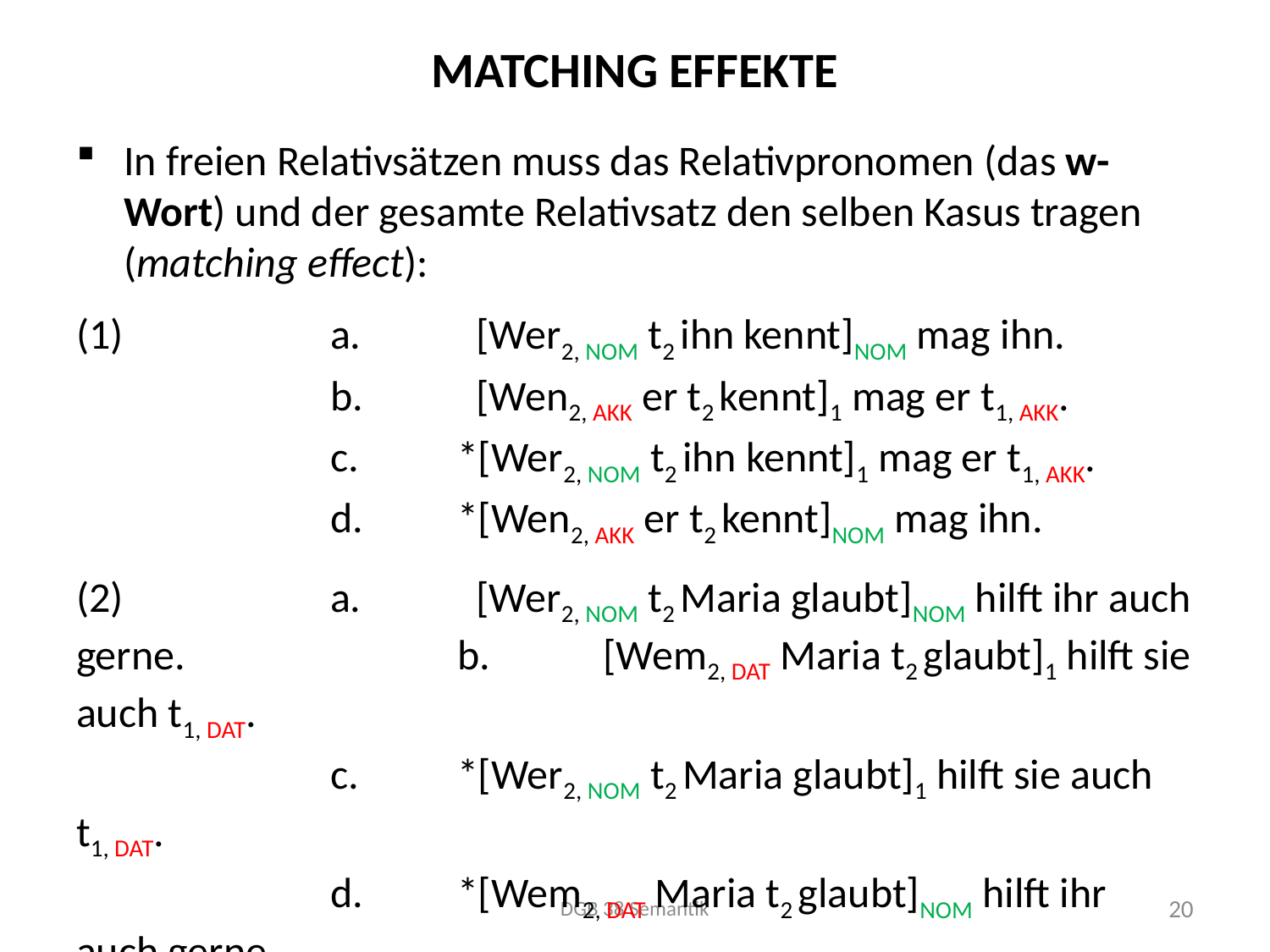

# Matching Effekte
In freien Relativsätzen muss das Relativpronomen (das w-Wort) und der gesamte Relativsatz den selben Kasus tragen (matching effect):
(1)		a.	  [Wer2, NOM t2 ihn kennt]NOM mag ihn.
		b.	  [Wen2, AKK er t2 kennt]1 mag er t1, AKK.
		c.	*[Wer2, NOM t2 ihn kennt]1 mag er t1, AKK.
		d.	*[Wen2, AKK er t2 kennt]NOM mag ihn.
(2)		a.	  [Wer2, NOM t2 Maria glaubt]NOM hilft ihr auch gerne. 			b.	  [Wem2, DAT Maria t2 glaubt]1 hilft sie auch t1, DAT.
		c.	*[Wer2, NOM t2 Maria glaubt]1 hilft sie auch t1, DAT.
		d.	*[Wem2, DAT Maria t2 glaubt]NOM hilft ihr auch gerne.
(3)		a.	  Ich folge [wem2, DAT ich t2 vertraue] DAT.
		b.	*Ich folge [wen2, AKK ich t2 bewundere]DAT.   (Vogel 2001)

DGB 38 Semantik
20